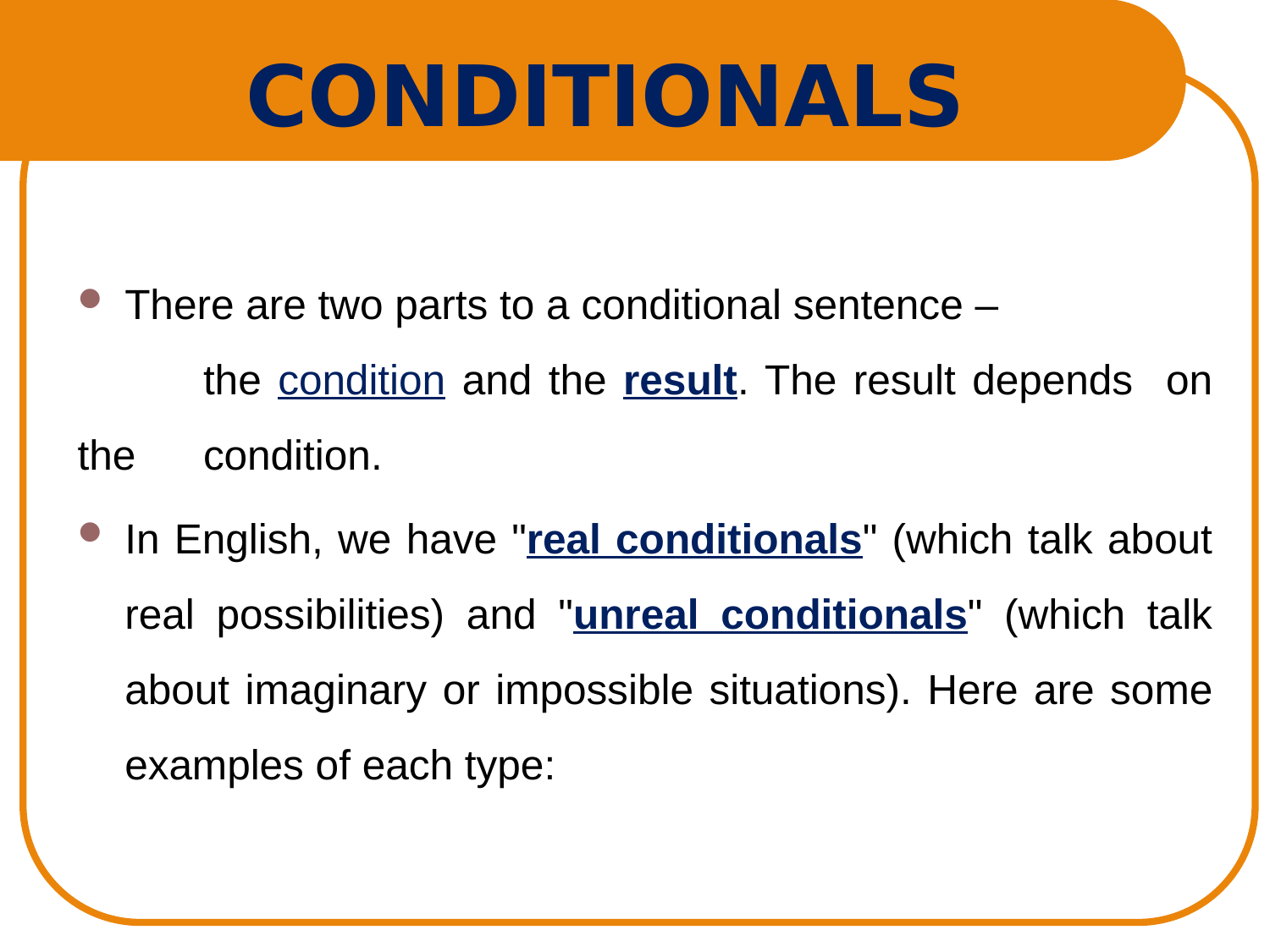

CONDITIONALS
There are two parts to a conditional sentence –
	the condition and the result. The result depends  on the 	condition.
In English, we have "real conditionals" (which talk about real possibilities) and "unreal conditionals" (which talk about imaginary or impossible situations). Here are some examples of each type: